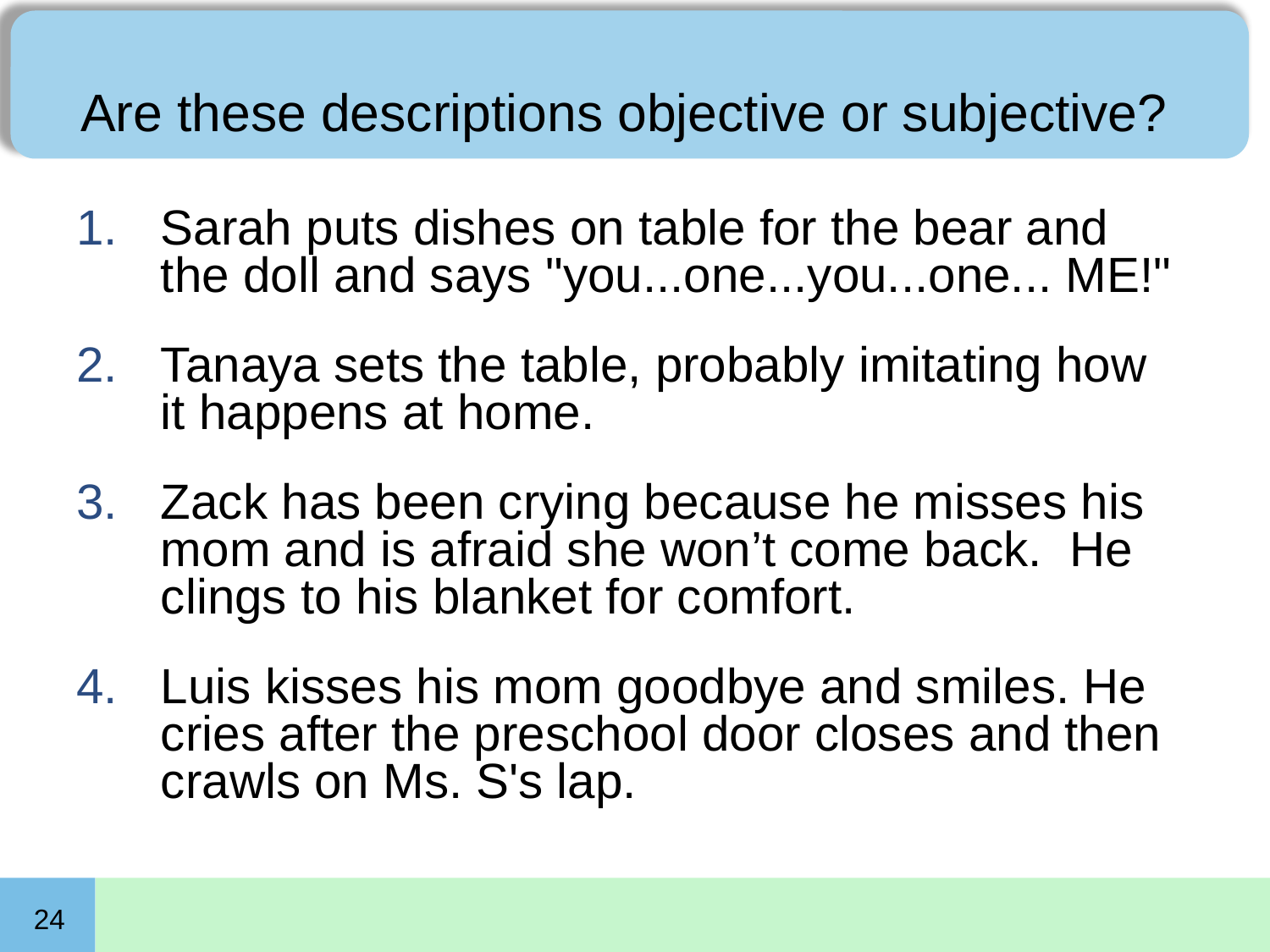

# Are these descriptions objective or subjective?
Sarah puts dishes on table for the bear and the doll and says "you...one...you...one... ME!"
Tanaya sets the table, probably imitating how it happens at home.
Zack has been crying because he misses his mom and is afraid she won’t come back.  He clings to his blanket for comfort.
Luis kisses his mom goodbye and smiles. He cries after the preschool door closes and then crawls on Ms. S's lap.
24